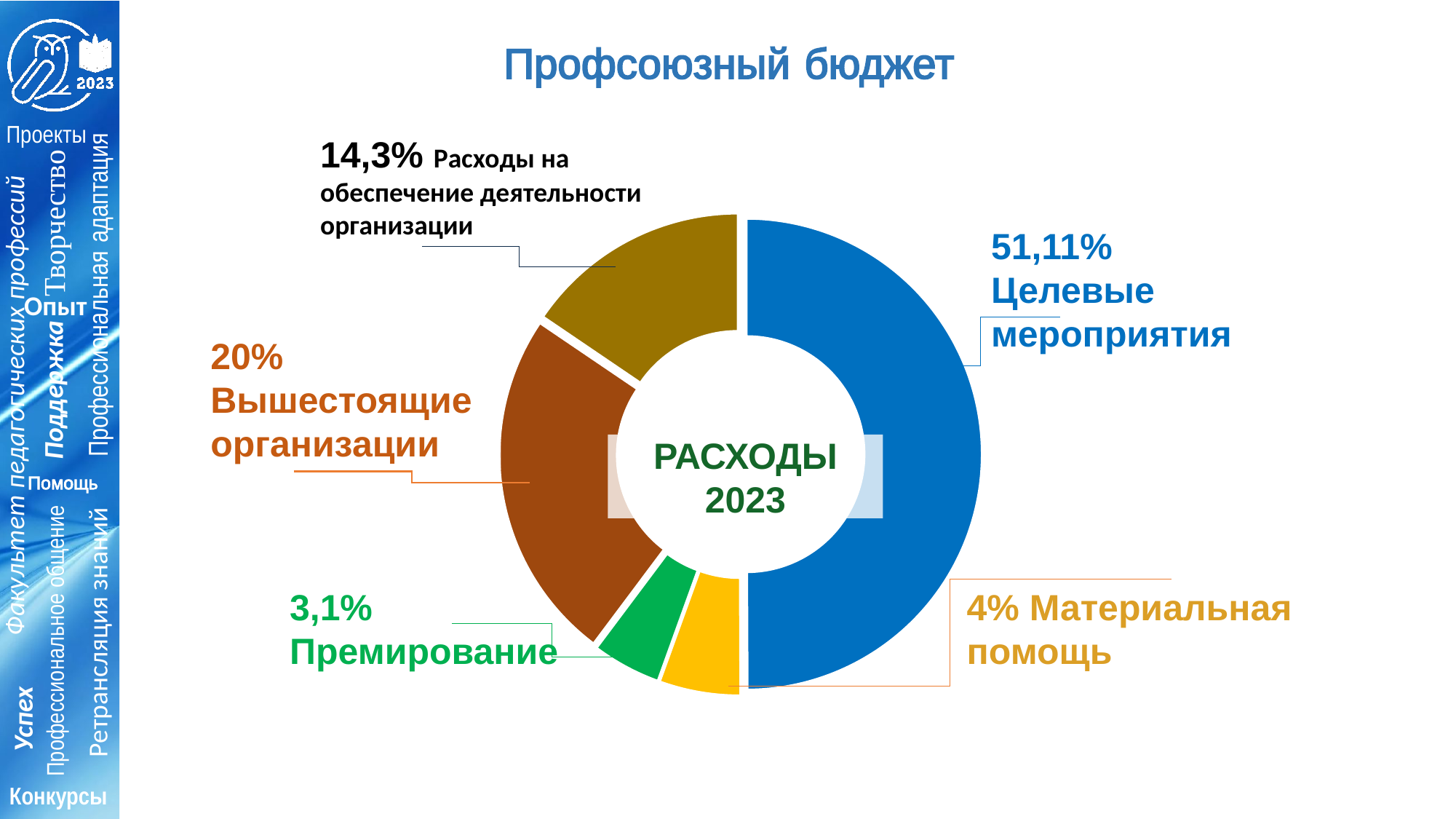

# Профсоюзный бюджет
14,3% Расходы на обеспечение деятельности организации

### Chart

| Category | Расходы |
|---|---|
| Целевые мероприятия | 41.2 |
| Материальная помощь | 4.6 |
| Премирование | 3.9 |
| Отчисления в вышестоящие организации | 20.0 |
| Расходы на обеспечение деятельности аппарата организации | 12.8 |
51,11% Целевые мероприятия
20% Вышестоящие организации
РАСХОДЫ
2023
3,1% Премирование
4% Материальная помощь